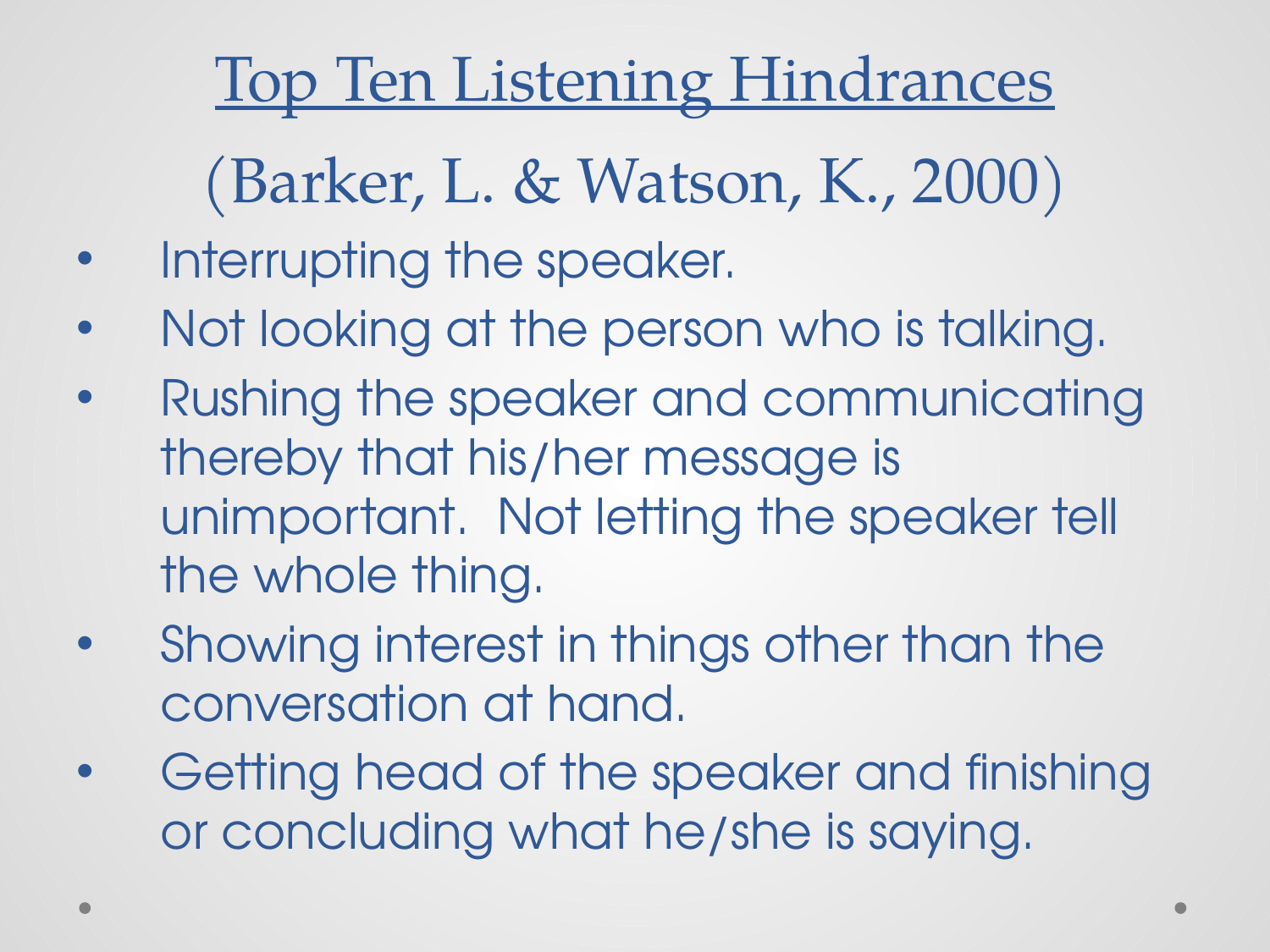

# Top Ten Listening Hindrances (Barker, L. & Watson, K., 2000)
Interrupting the speaker.
Not looking at the person who is talking.
Rushing the speaker and communicating thereby that his/her message is unimportant.  Not letting the speaker tell the whole thing.
Showing interest in things other than the conversation at hand.
Getting head of the speaker and finishing or concluding what he/she is saying.